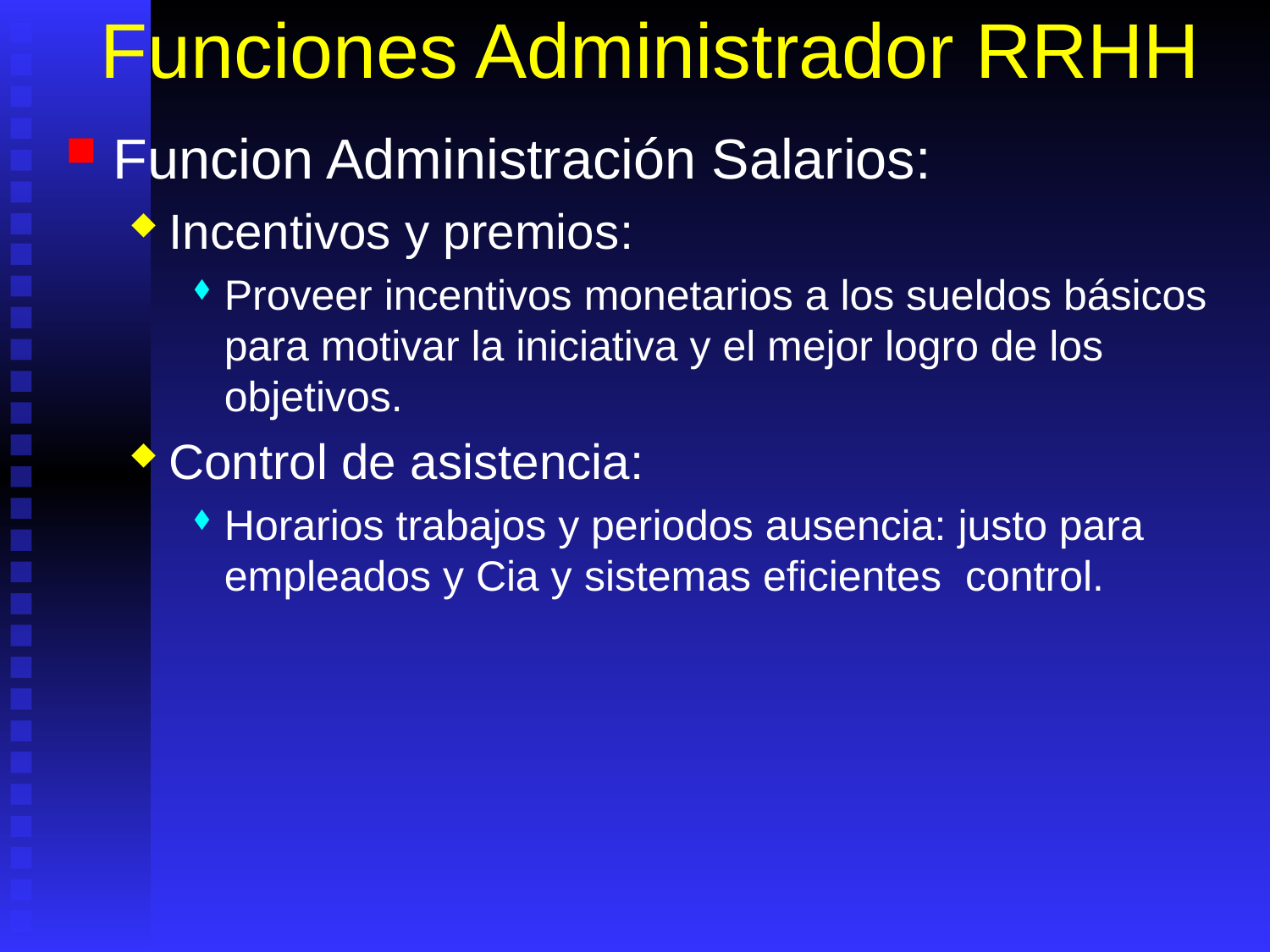

# Funciones Administrador RRHH
Funcion Administración Salarios:
Incentivos y premios:
Proveer incentivos monetarios a los sueldos básicos para motivar la iniciativa y el mejor logro de los objetivos.
Control de asistencia:
Horarios trabajos y periodos ausencia: justo para empleados y Cia y sistemas eficientes  control.